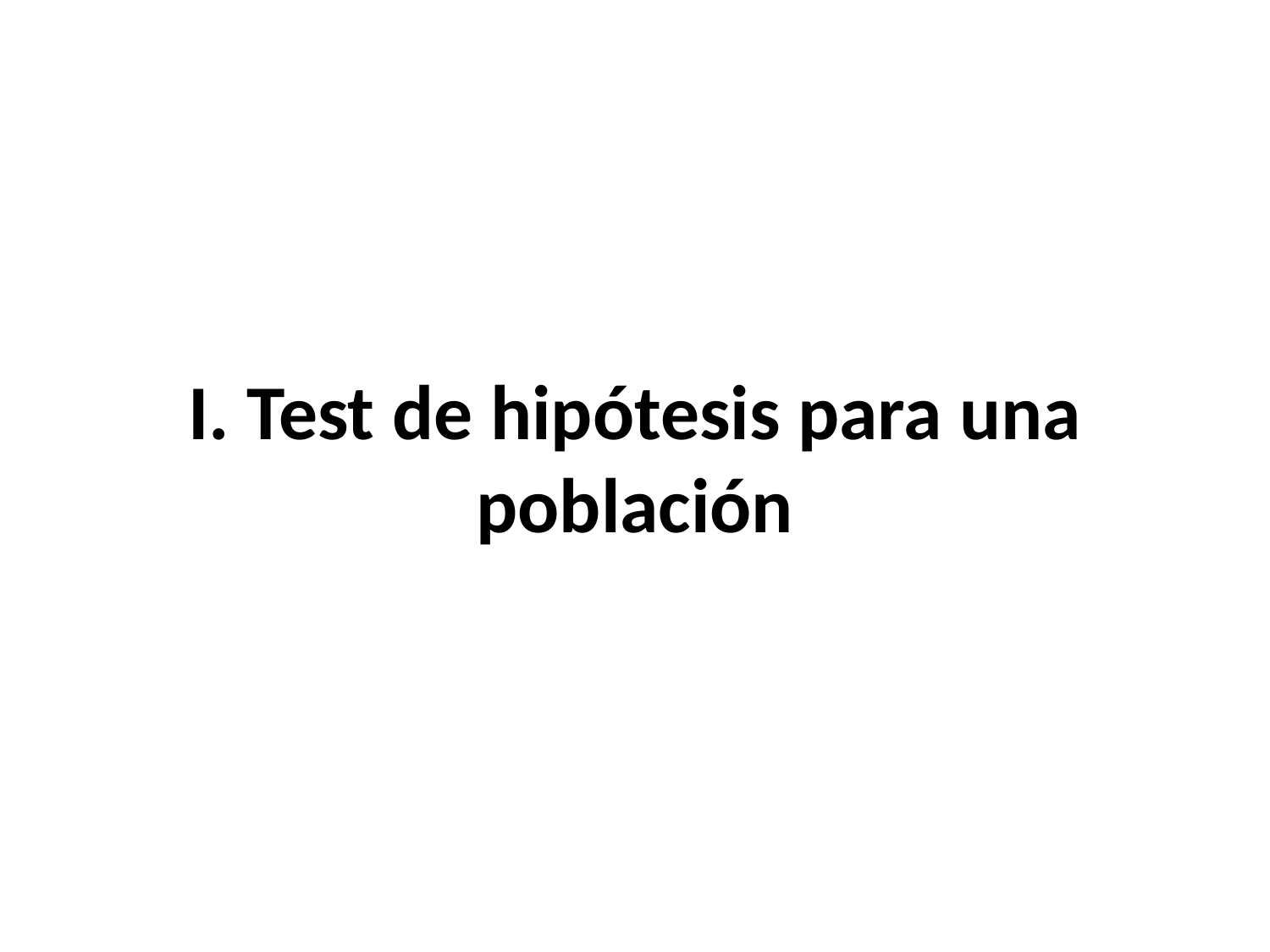

# I. Test de hipótesis para una población